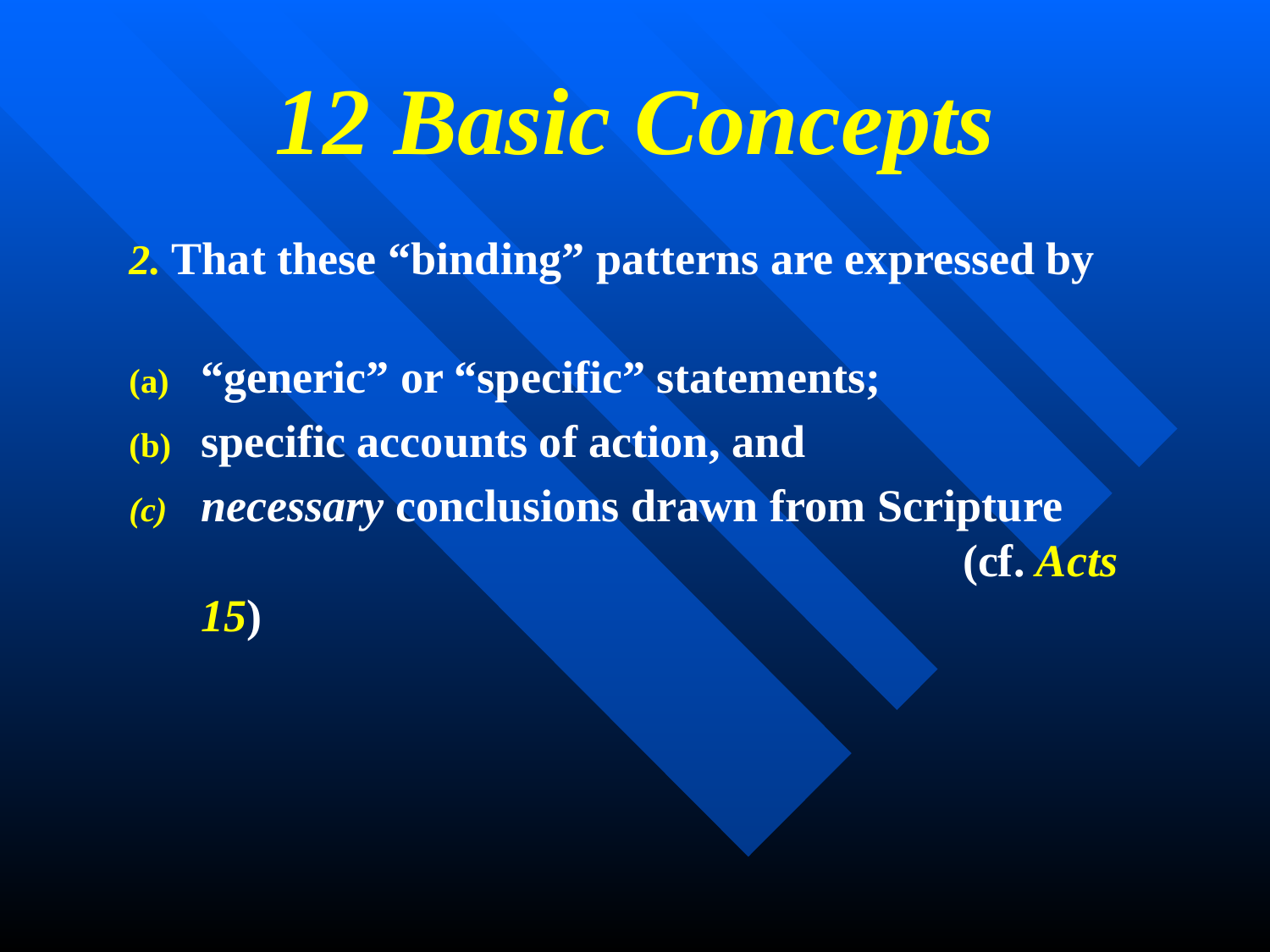

# 12 Basic Concepts
2. That these “binding” patterns are expressed by
“generic” or “specific” statements;
specific accounts of action, and
necessary conclusions drawn from Scripture 							(cf. Acts 15)